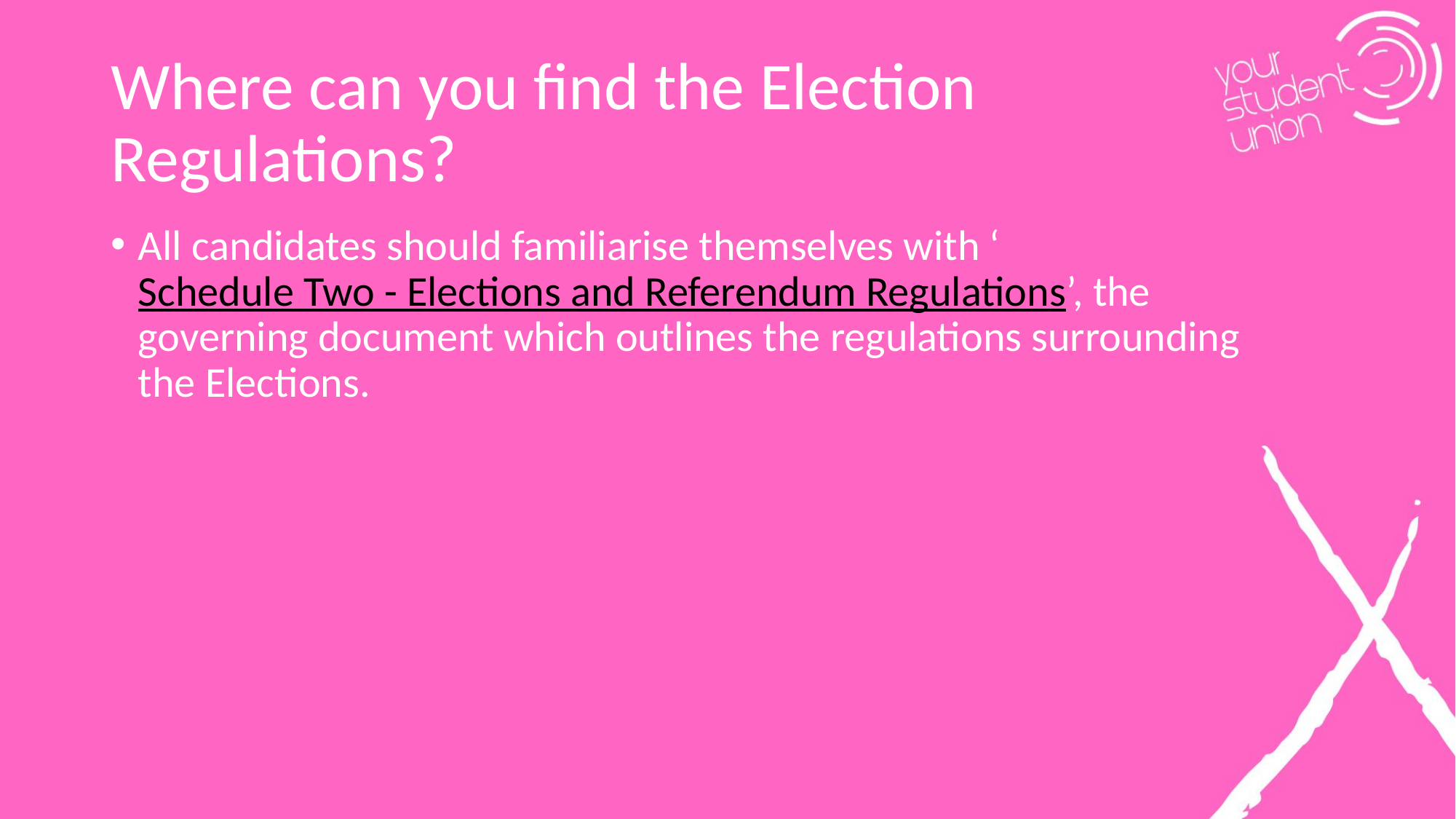

# Where can you find the Election Regulations?
All candidates should familiarise themselves with ‘Schedule Two - Elections and Referendum Regulations’, the governing document which outlines the regulations surrounding the Elections.